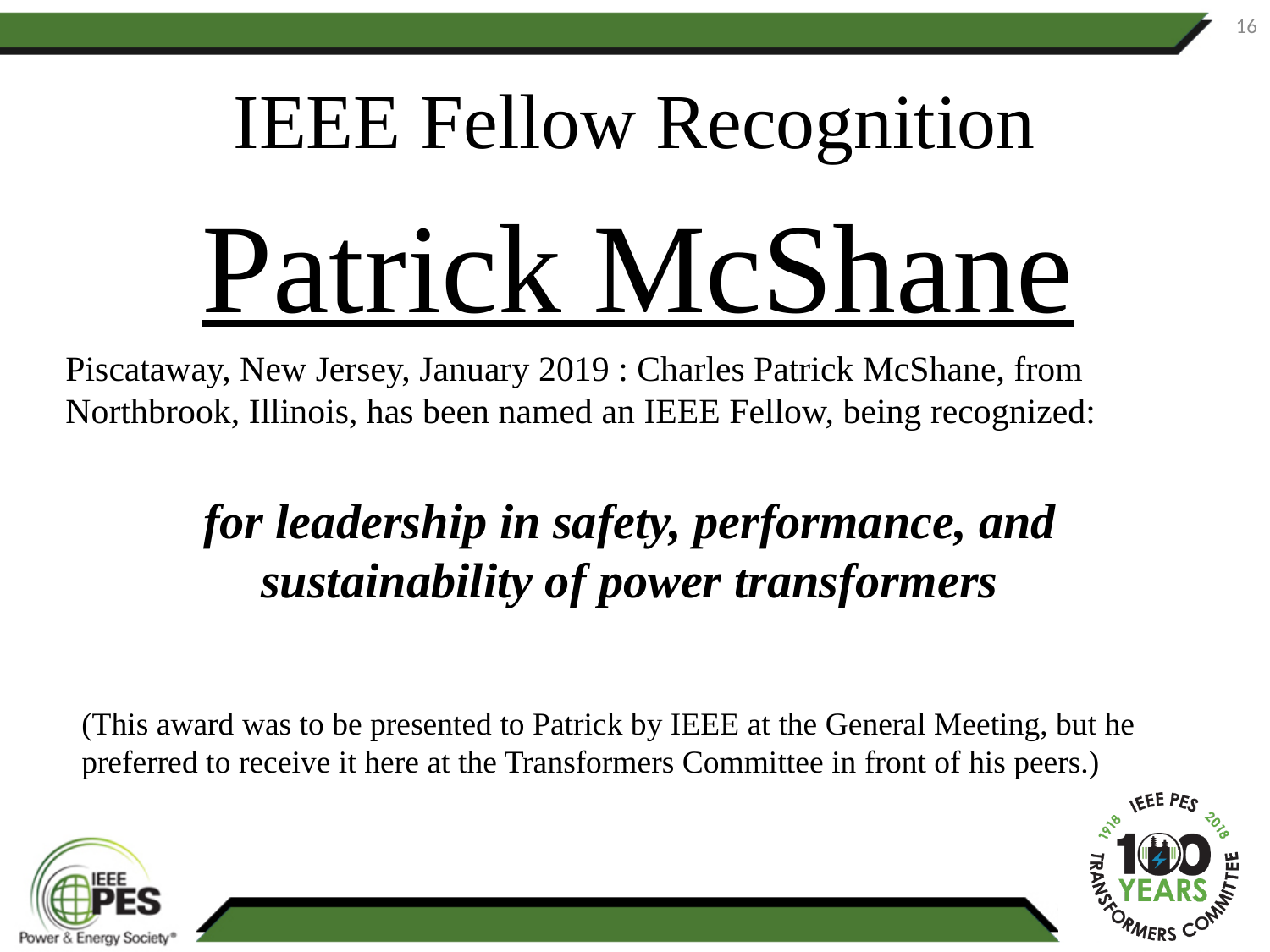

16
# IEEE Fellow Recognition
Patrick McShane
Piscataway, New Jersey, January 2019 : Charles Patrick McShane, from Northbrook, Illinois, has been named an IEEE Fellow, being recognized:

for leadership in safety, performance, and sustainability of power transformers

(This award was to be presented to Patrick by IEEE at the General Meeting, but he preferred to receive it here at the Transformers Committee in front of his peers.)